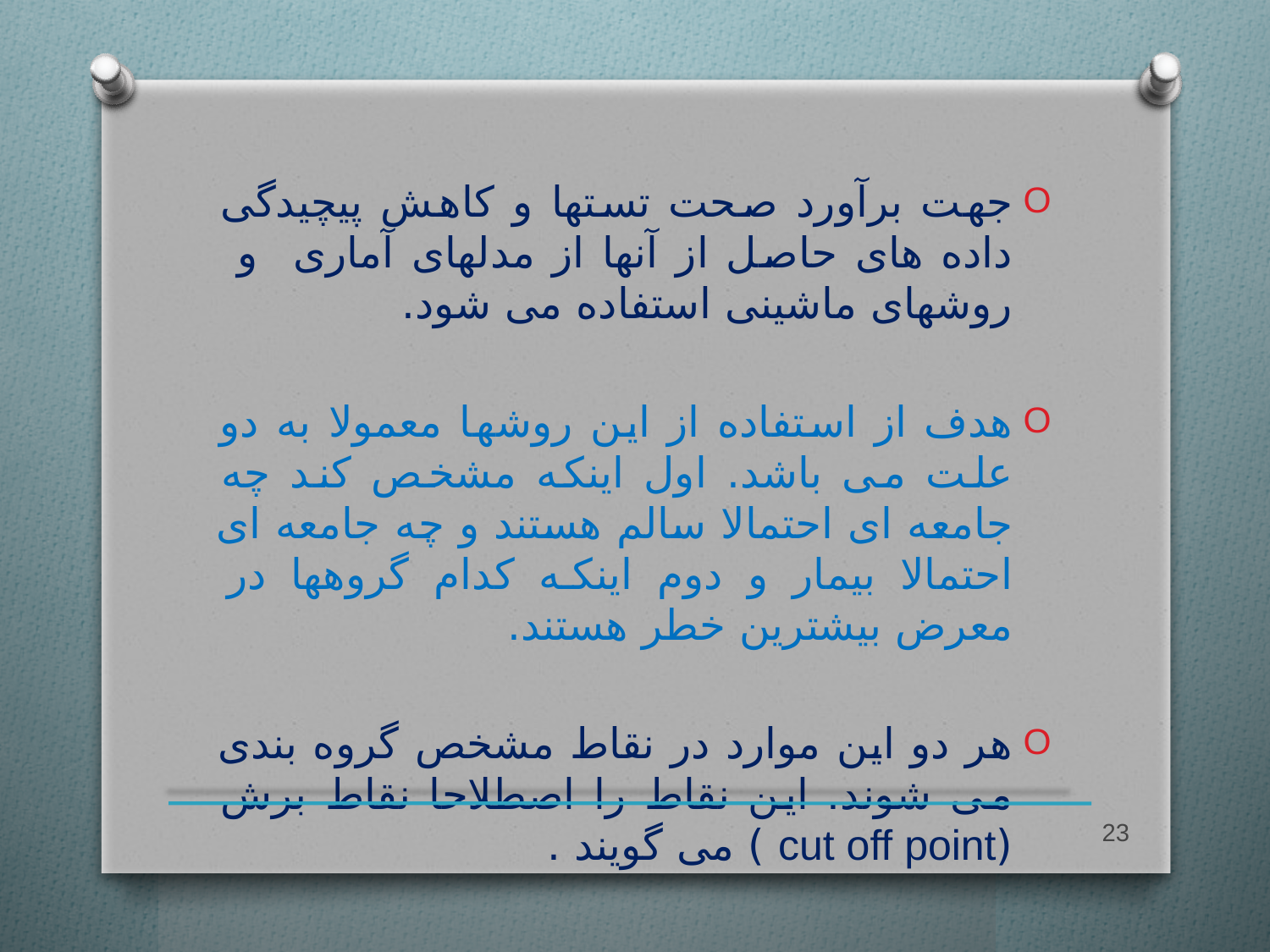

#
جهت برآورد صحت تستها و کاهش پیچیدگی داده های حاصل از آنها از مدلهای آماری  و  روشهای ماشینی استفاده می شود.

هدف از استفاده از این روشها معمولا به دو علت می باشد. اول اینکه مشخص کند چه جامعه ای احتمالا سالم هستند و چه جامعه ای احتمالا بیمار و دوم اینکه کدام گروهها در معرض بیشترین خطر هستند.

هر دو این موارد در نقاط مشخص گروه بندی می شوند. این نقاط را اصطلاحا نقاط برش (cut off point ) می گویند .

23